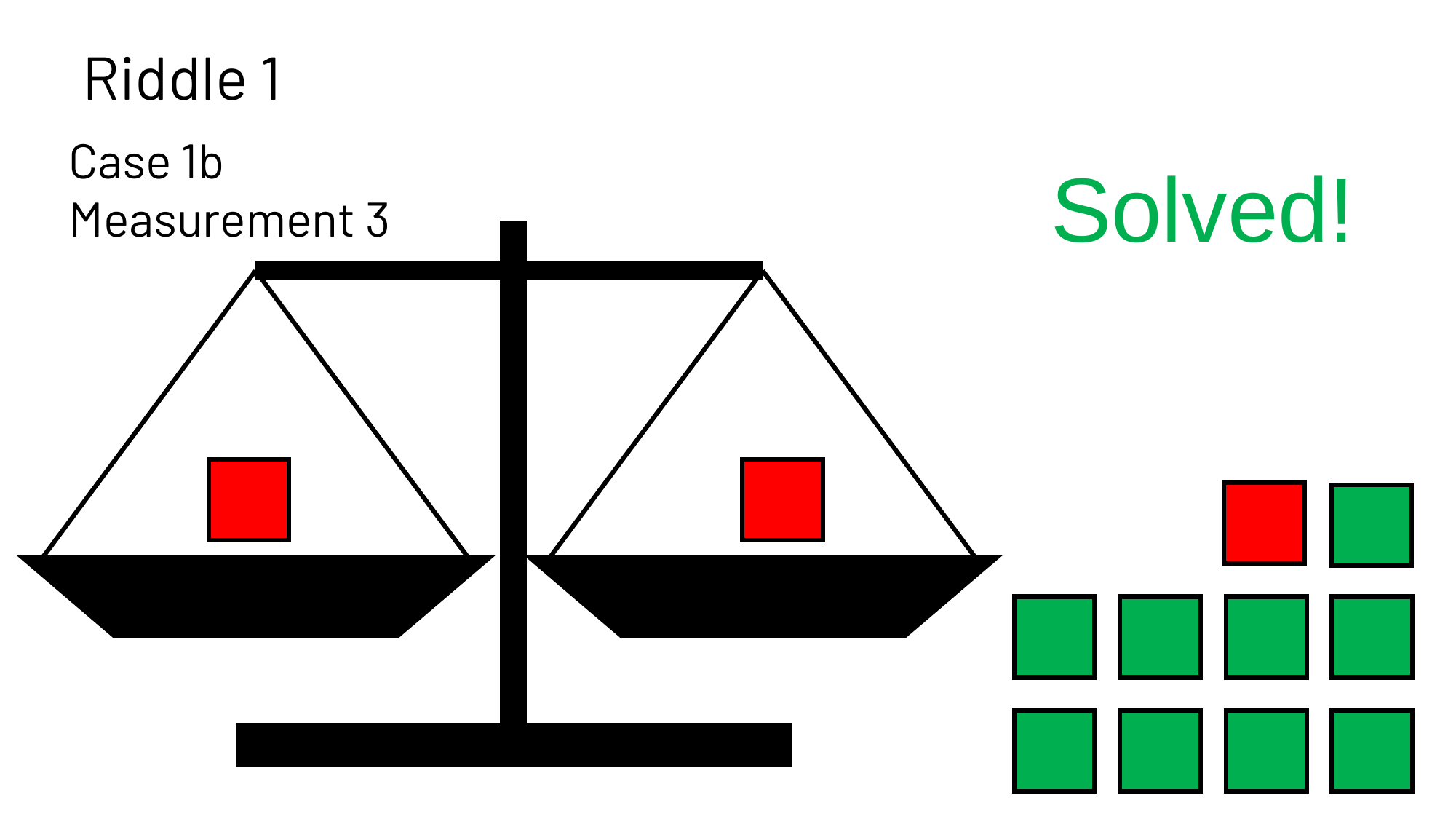

Riddle 1
Case 1b
Measurement 3
Solved!